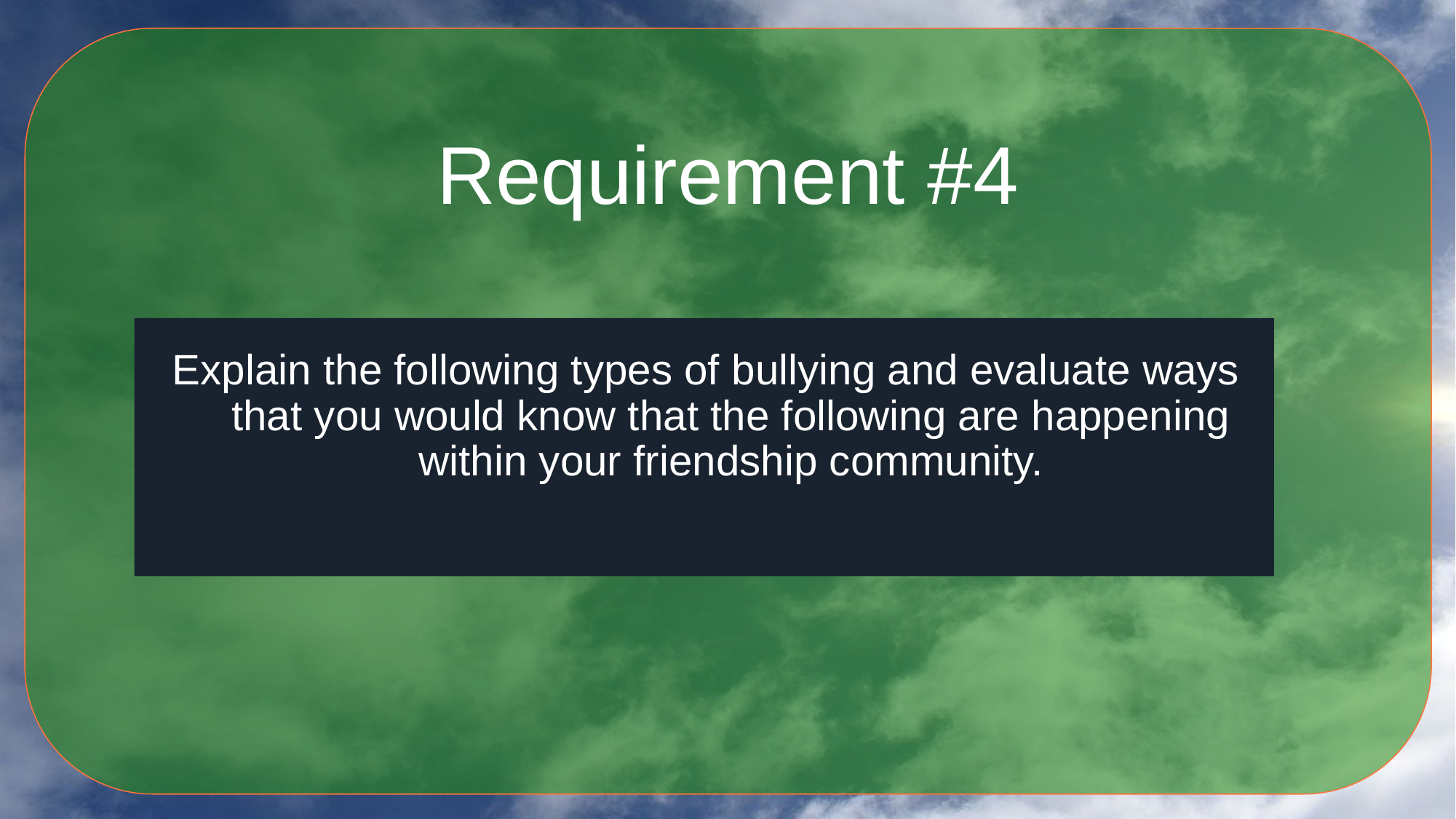

# Requirement #4
Explain the following types of bullying and evaluate ways that you would know that the following are happening within your friendship community.